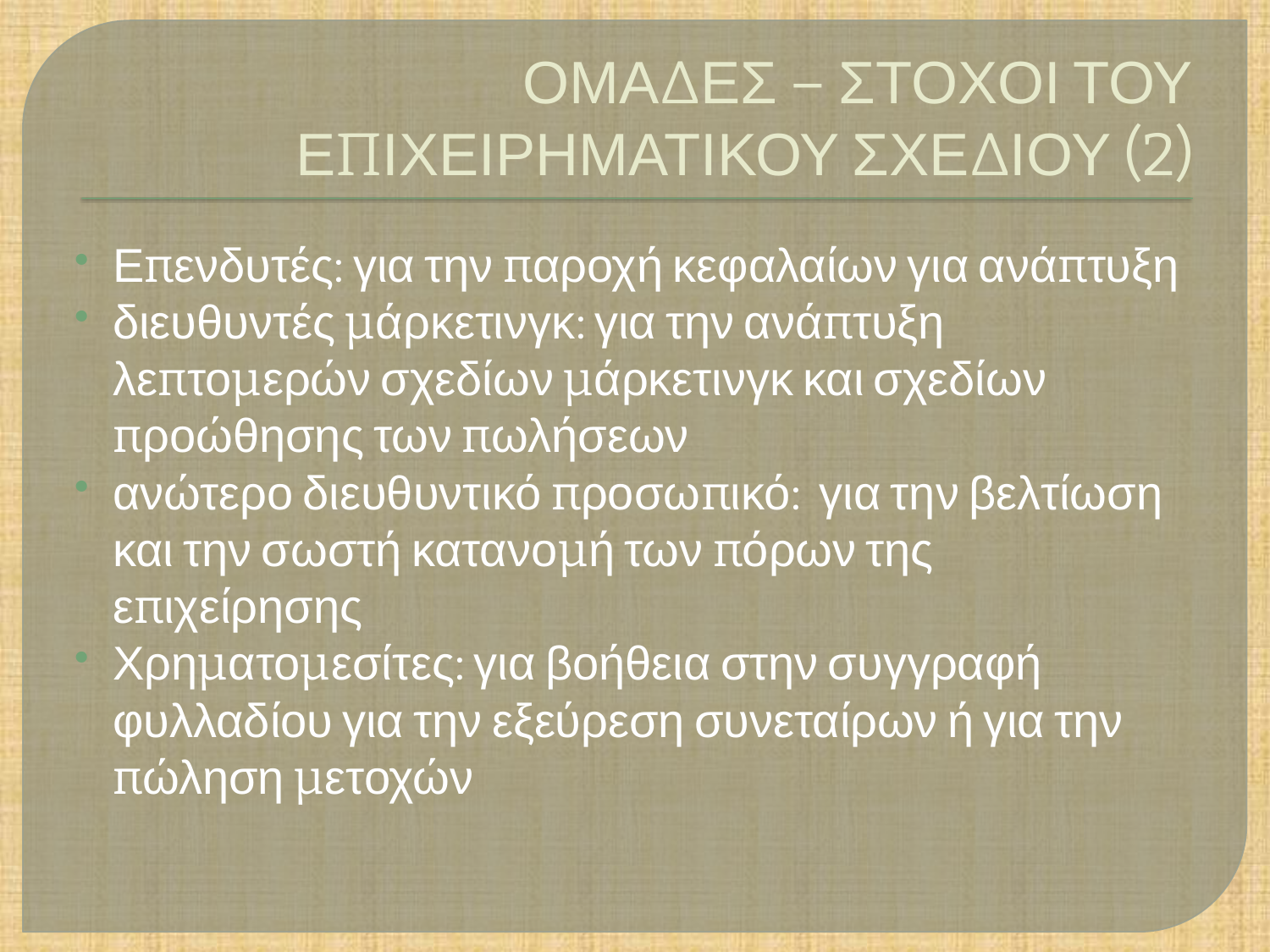

# ΟΜΑΔΕΣ – ΣΤΟΧΟΙ ΤΟΥ ΕΠΙΧΕΙΡΗΜΑΤΙΚΟΥ ΣΧΕΔΙΟΥ (2)
Επενδυτές: για την παροχή κεφαλαίων για ανάπτυξη
διευθυντές μάρκετινγκ: για την ανάπτυξη λεπτομερών σχεδίων μάρκετινγκ και σχεδίων προώθησης των πωλήσεων
ανώτερο διευθυντικό προσωπικό:  για την βελτίωση και την σωστή κατανομή των πόρων της επιχείρησης
Χρηματομεσίτες: για βοήθεια στην συγγραφή φυλλαδίου για την εξεύρεση συνεταίρων ή για την πώληση μετοχών